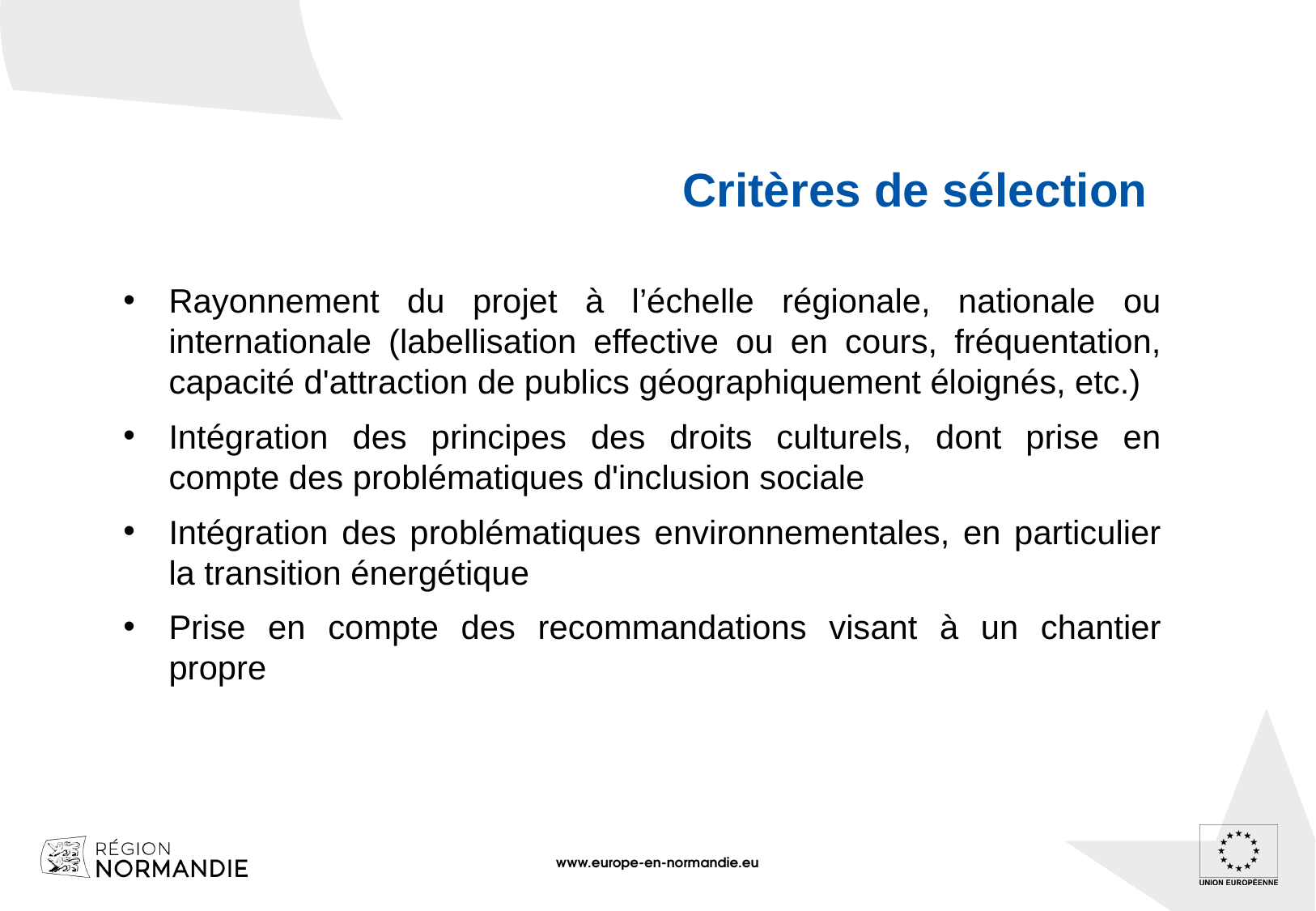

Critères de sélection
Rayonnement du projet à l’échelle régionale, nationale ou internationale (labellisation effective ou en cours, fréquentation, capacité d'attraction de publics géographiquement éloignés, etc.)
Intégration des principes des droits culturels, dont prise en compte des problématiques d'inclusion sociale
Intégration des problématiques environnementales, en particulier la transition énergétique
Prise en compte des recommandations visant à un chantier propre